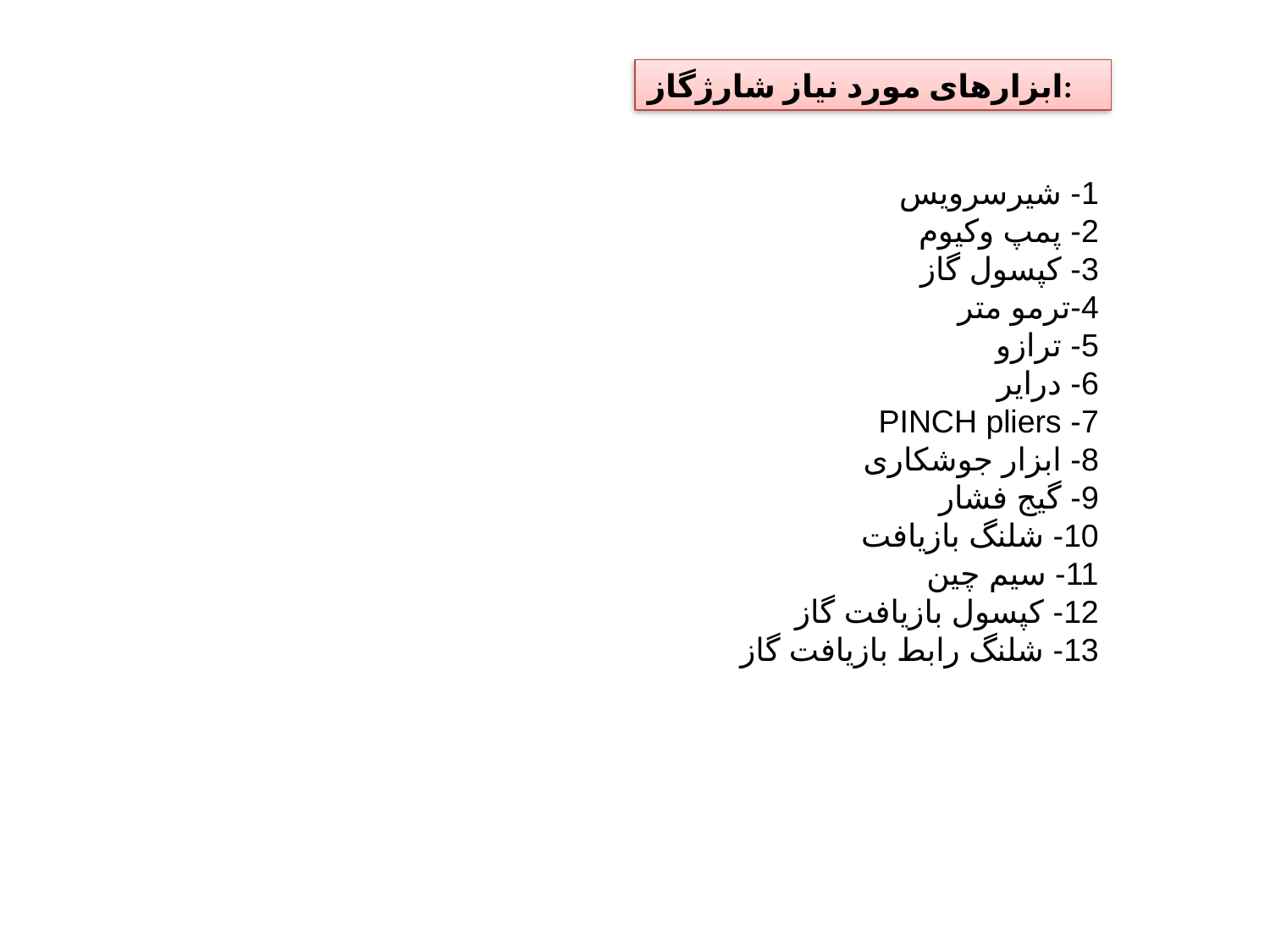

ابزارهای مورد نیاز شارژگاز:
1- شیرسرویس
2- پمپ وکیوم
3- کپسول گاز
4-ترمو متر
5- ترازو
6- درایر
7- PINCH pliers
8- ابزار جوشکاری
9- گیج فشار
10- شلنگ بازیافت
11- سیم چین
12- کپسول بازیافت گاز
13- شلنگ رابط بازیافت گاز